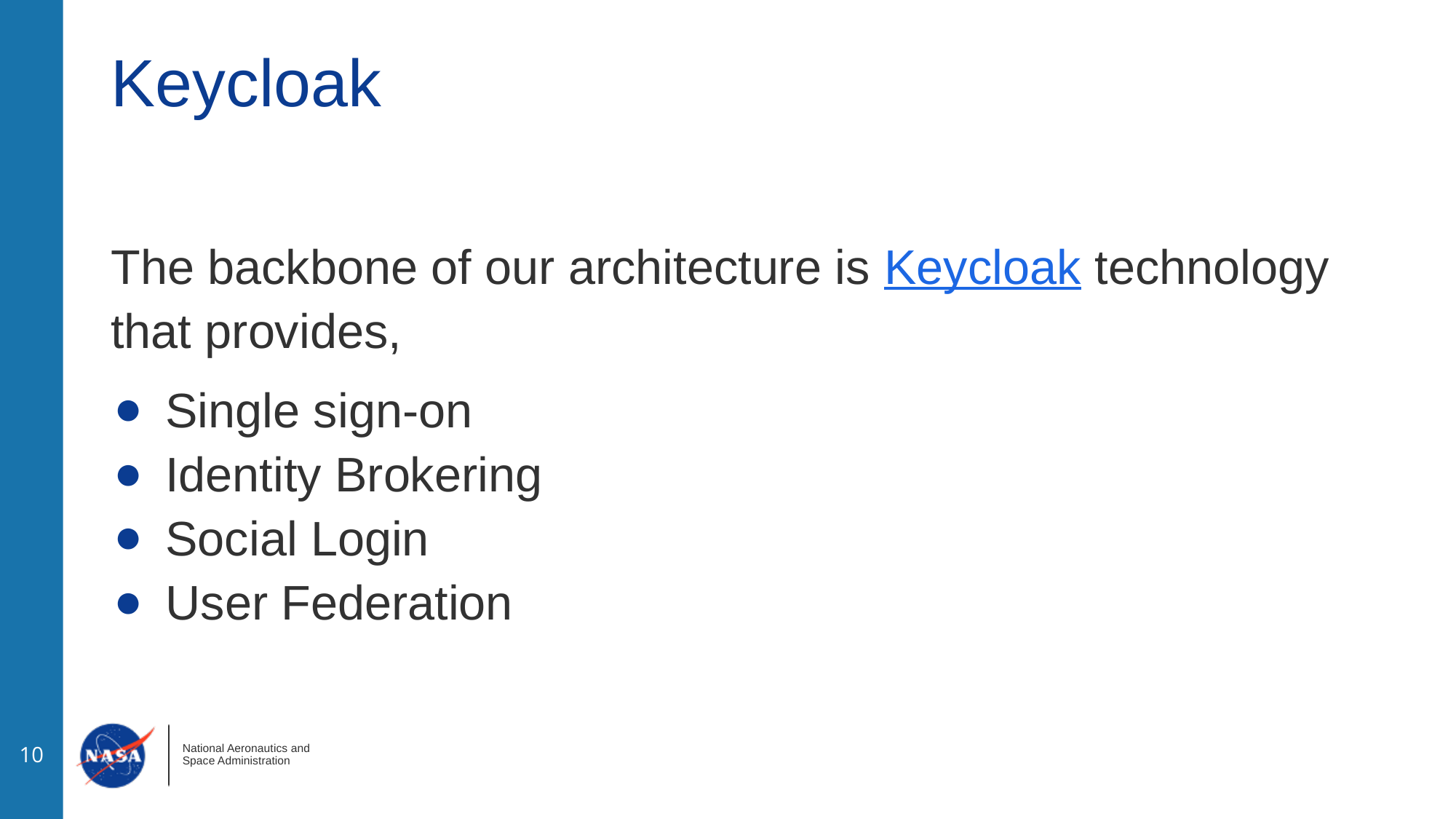

# Keycloak
The backbone of our architecture is Keycloak technology that provides,
Single sign-on
Identity Brokering
Social Login
User Federation
10